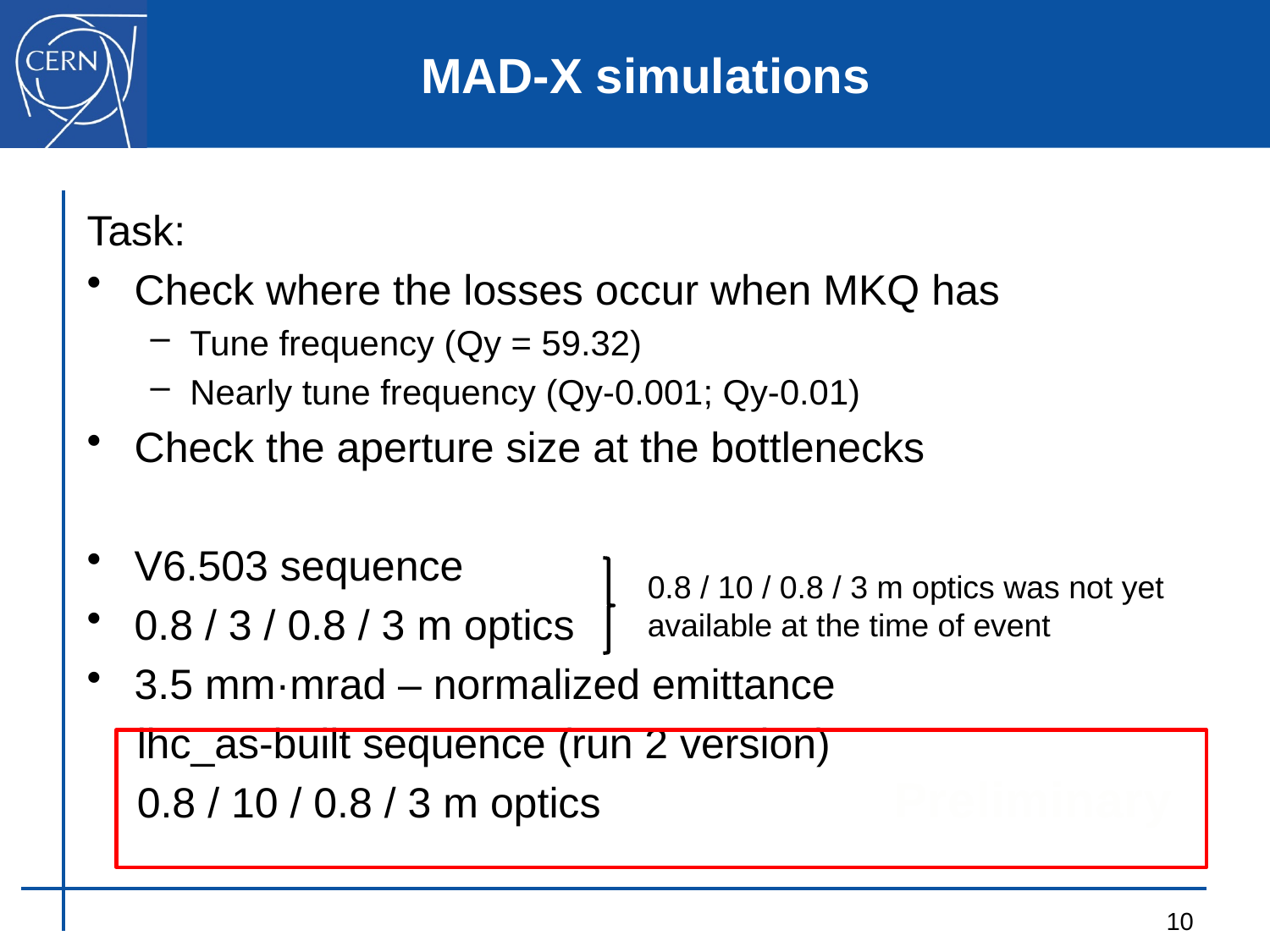

# MAD-X simulations
Task:
Check where the losses occur when MKQ has
Tune frequency (Qy = 59.32)
Nearly tune frequency (Qy-0.001; Qy-0.01)
Check the aperture size at the bottlenecks

V6.503 sequence
0.8 / 3 / 0.8 / 3 m optics
3.5 mm·mrad – normalized emittance
lhc_as-built sequence (run 2 version)
0.8 / 10 / 0.8 / 3 m optics

0.8 / 10 / 0.8 / 3 m optics was not yet available at the time of event

Preliminary
10